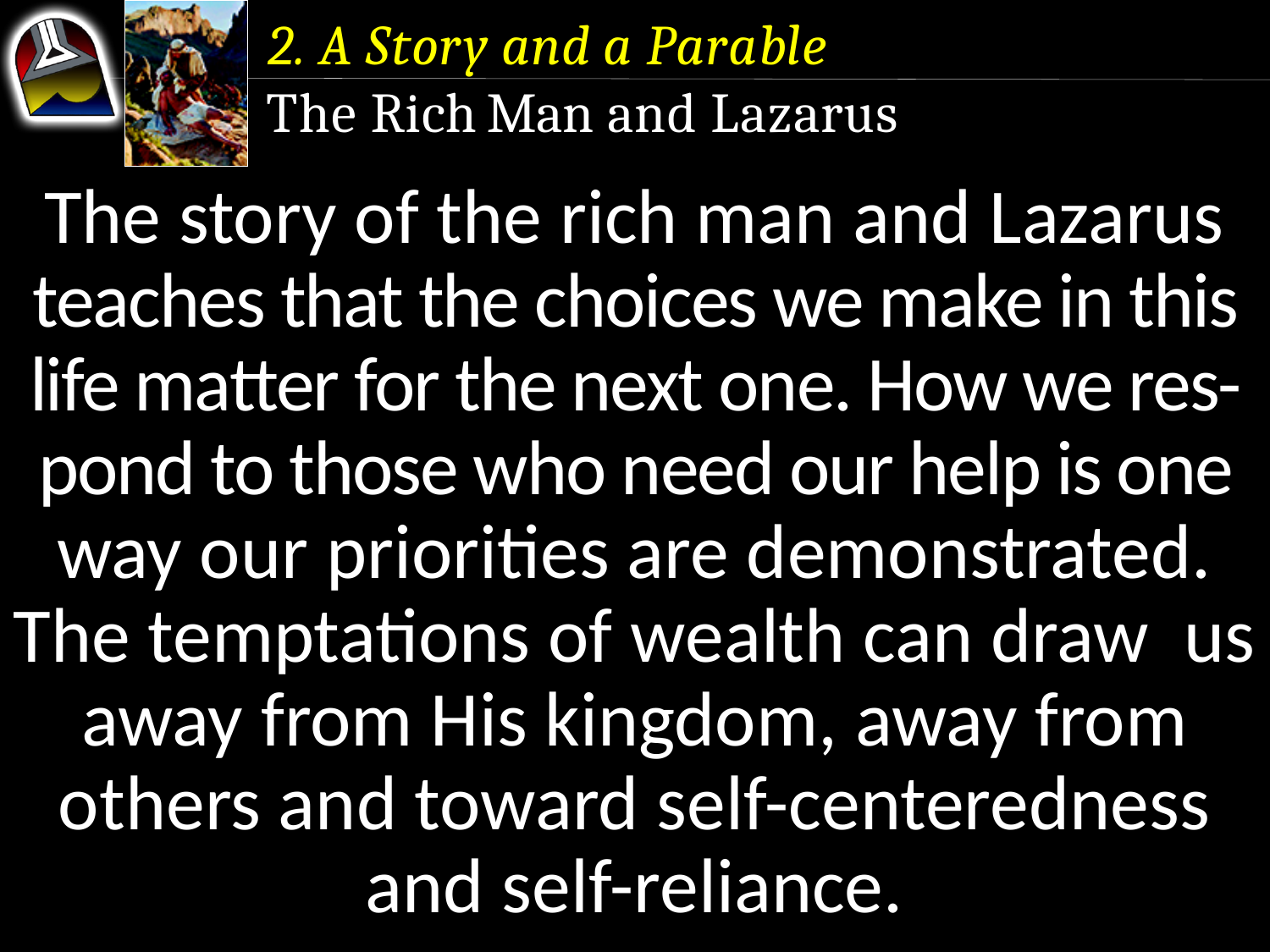

2. A Story and a Parable
The Rich Man and Lazarus
The story of the rich man and Lazarus teaches that the choices we make in this life matter for the next one. How we res- pond to those who need our help is one way our priorities are demonstrated.
The temptations of wealth can draw  us away from His kingdom, away from others and toward self-centeredness and self-reliance.